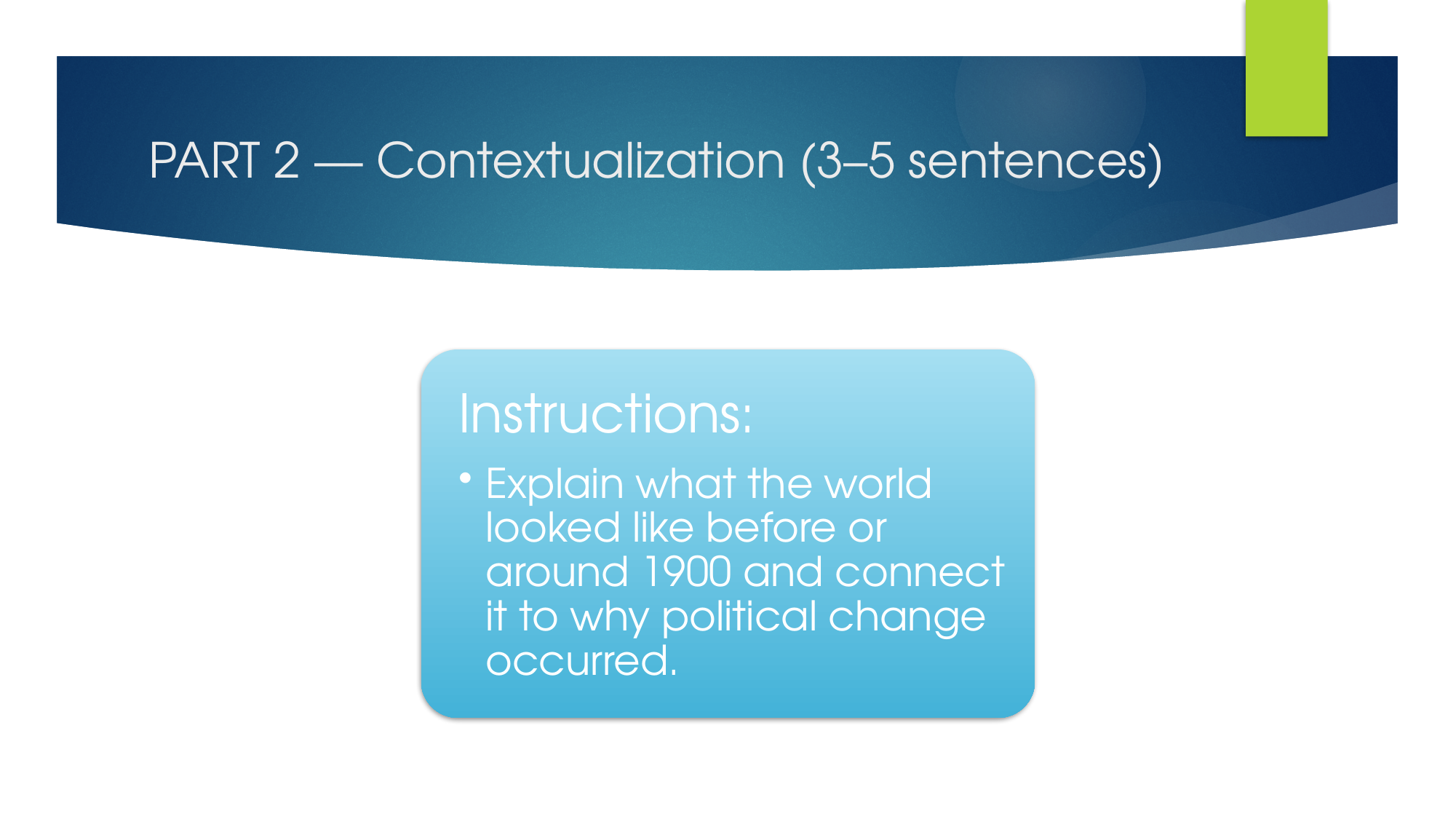

# PART 2 — Contextualization (3–5 sentences)
Instructions:
Explain what the world looked like before or around 1900 and connect it to why political change occurred.